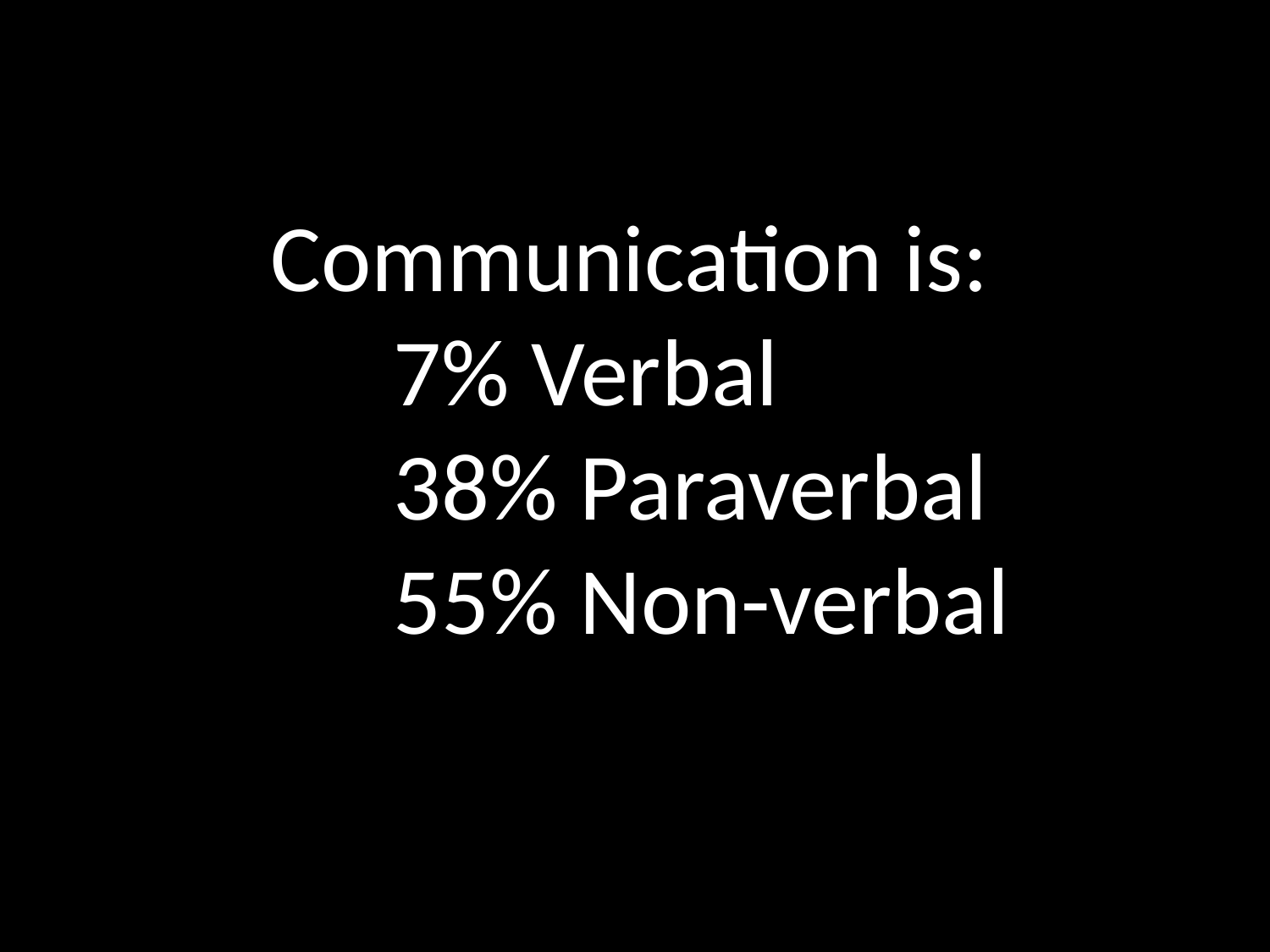

Communication is:
		7% Verbal
		38% Paraverbal
		55% Non-verbal